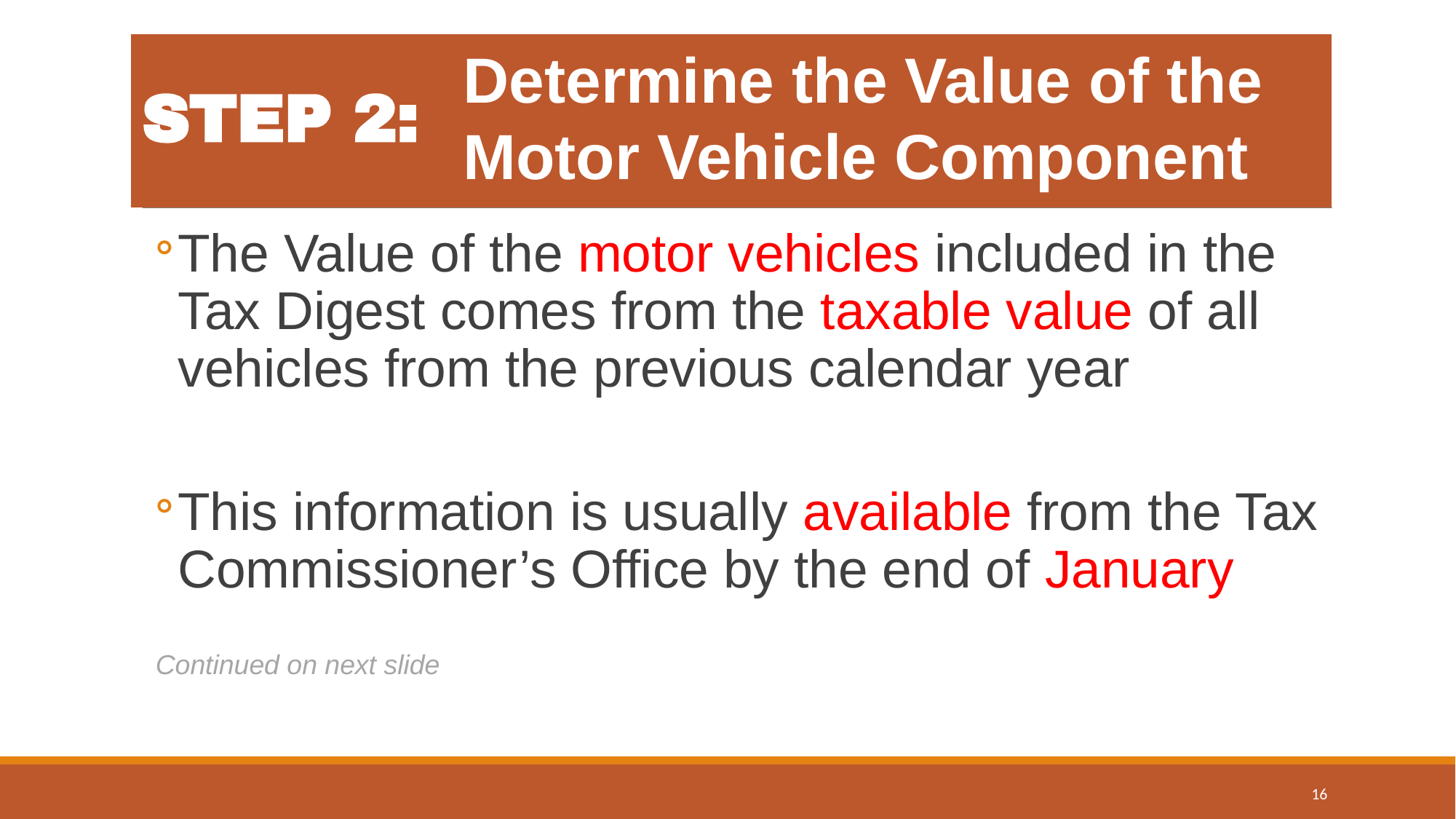

# STEP 2:
Determine the Value of the Motor Vehicle Component
The Value of the motor vehicles included in the Tax Digest comes from the taxable value of all vehicles from the previous calendar year

This information is usually available from the Tax Commissioner’s Office by the end of January

Continued on next slide

16